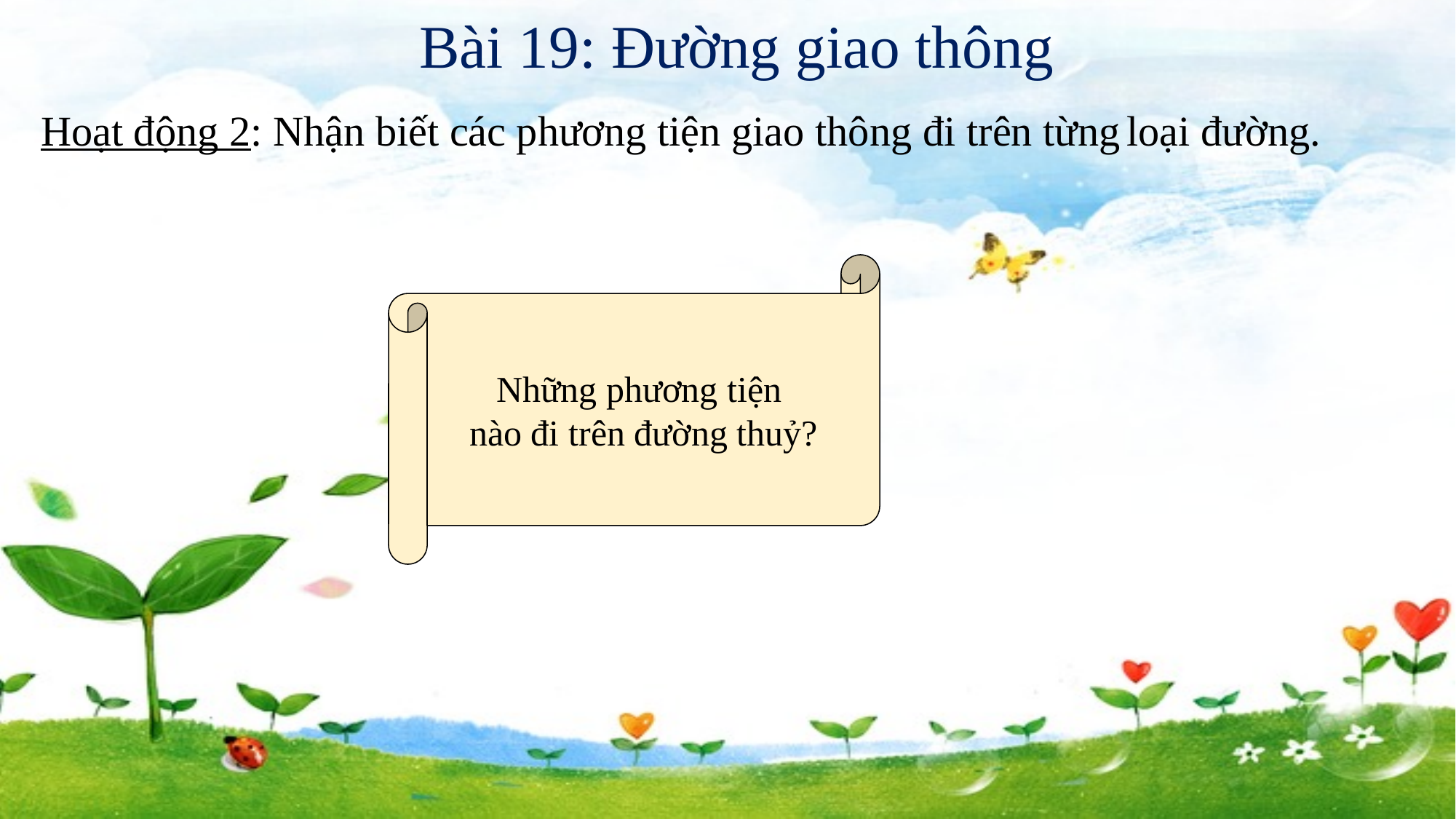

Bài 19: Đường giao thông
Hoạt động 2: Nhận biết các phương tiện giao thông đi trên từng loại đường.
Những phương tiện
nào đi trên đường thuỷ?